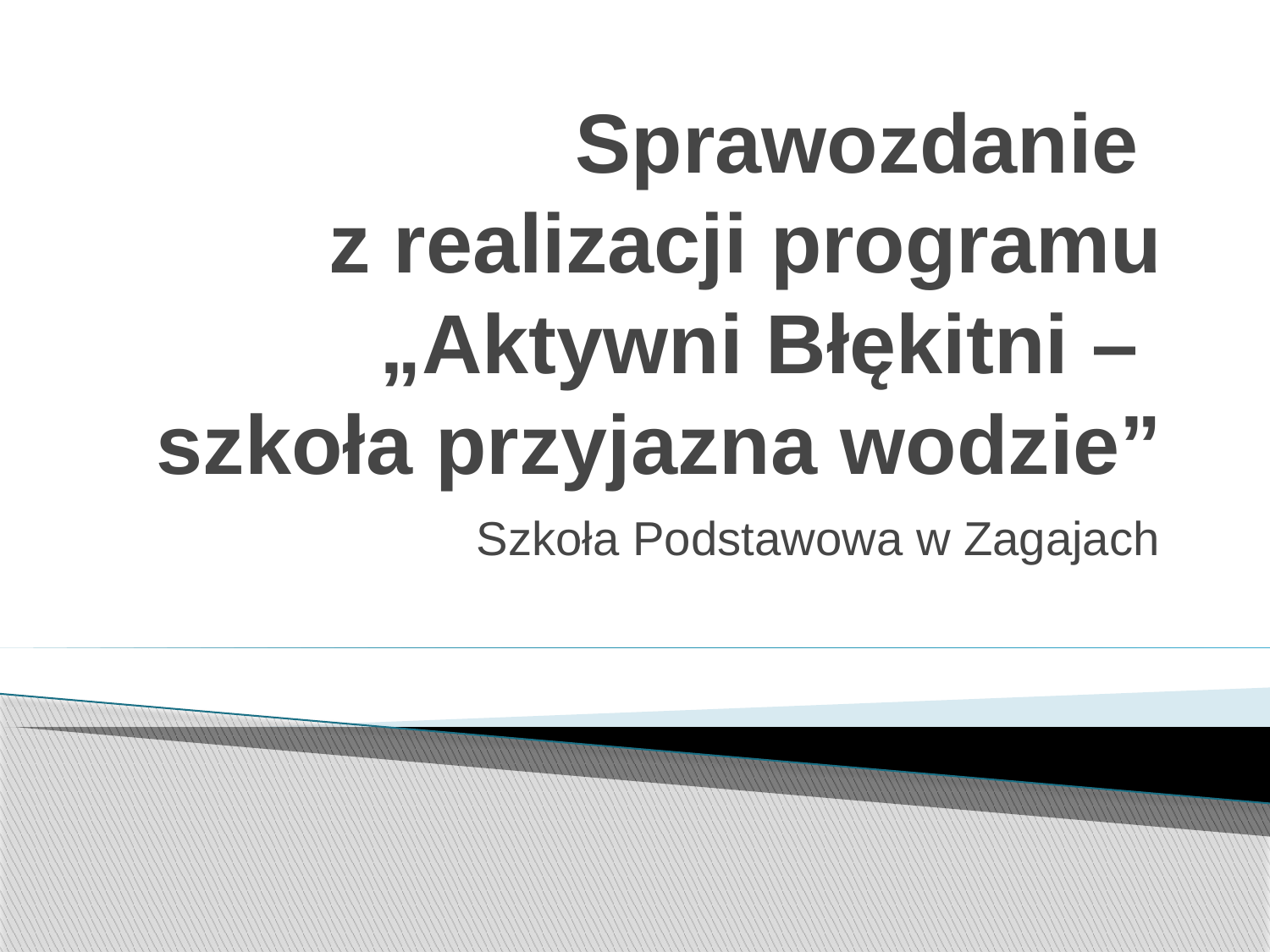

# Sprawozdanie z realizacji programu „Aktywni Błękitni – szkoła przyjazna wodzie”
Szkoła Podstawowa w Zagajach